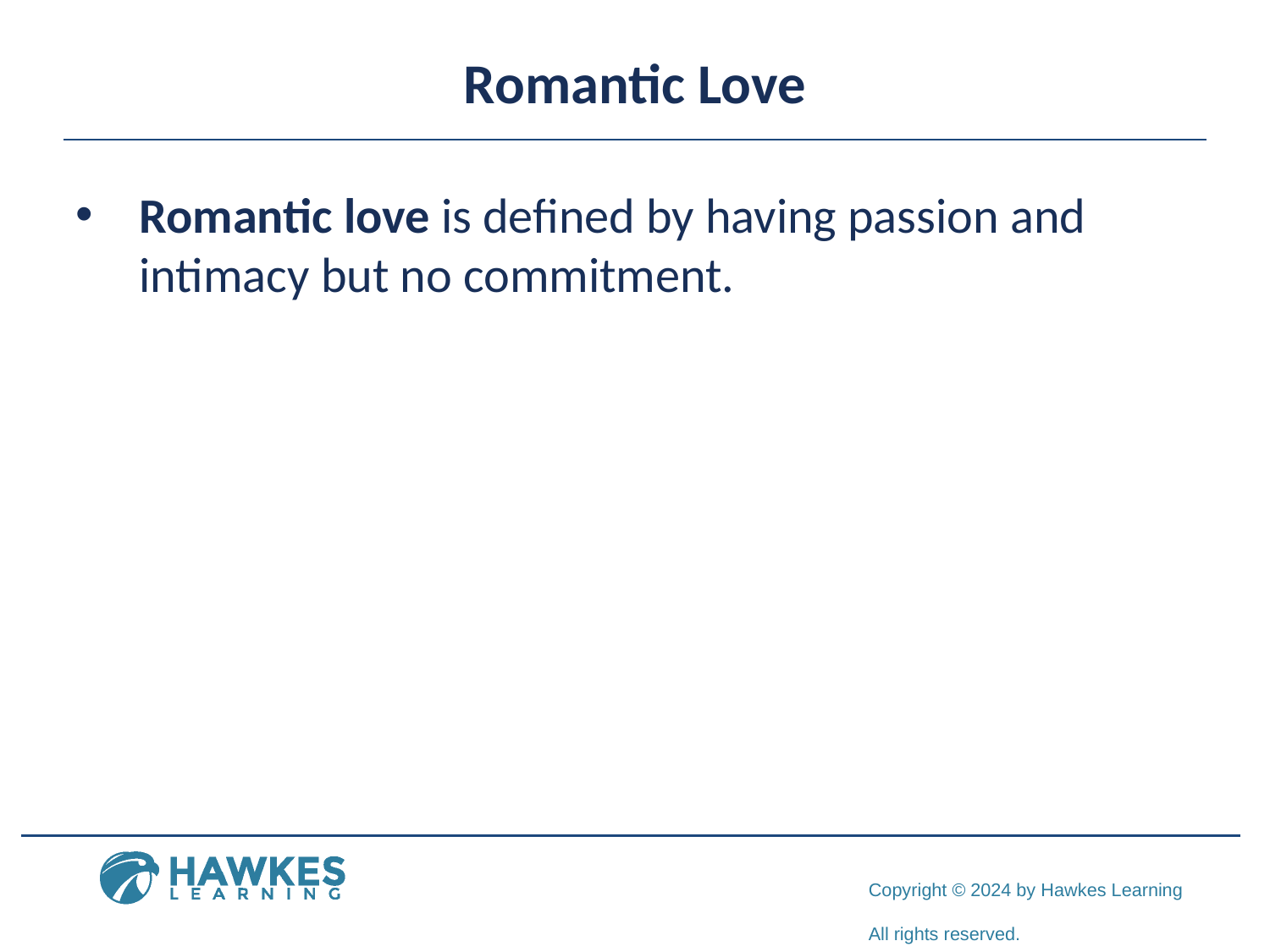

# Romantic Love
Romantic love is defined by having passion and intimacy but no commitment.